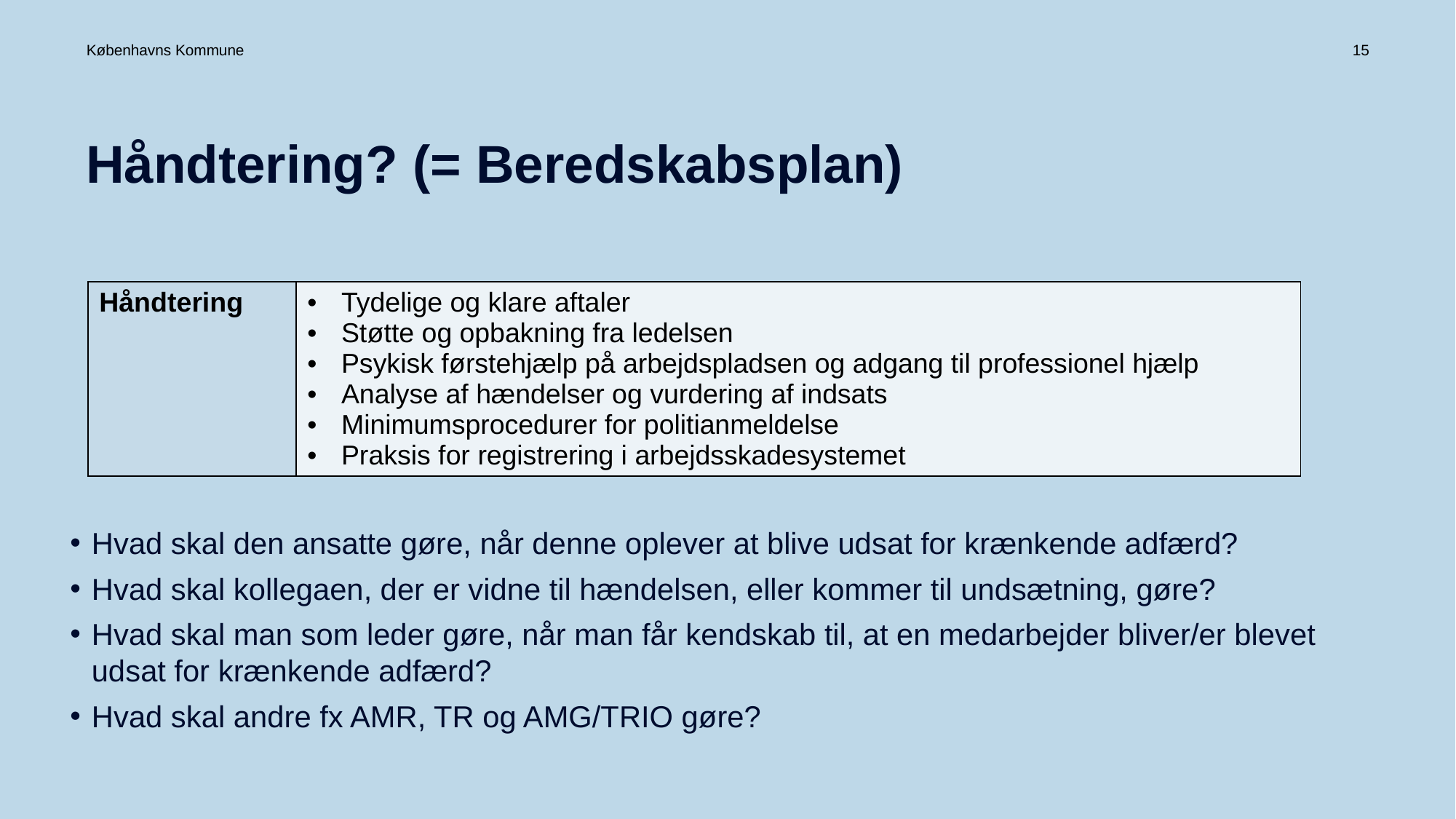

15
# Håndtering? (= Beredskabsplan)
| Håndtering | Tydelige og klare aftaler Støtte og opbakning fra ledelsen Psykisk førstehjælp på arbejdspladsen og adgang til professionel hjælp Analyse af hændelser og vurdering af indsats Minimumsprocedurer for politianmeldelse Praksis for registrering i arbejdsskadesystemet |
| --- | --- |
Hvad skal den ansatte gøre, når denne oplever at blive udsat for krænkende adfærd?
Hvad skal kollegaen, der er vidne til hændelsen, eller kommer til undsætning, gøre?
Hvad skal man som leder gøre, når man får kendskab til, at en medarbejder bliver/er blevet udsat for krænkende adfærd?
Hvad skal andre fx AMR, TR og AMG/TRIO gøre?